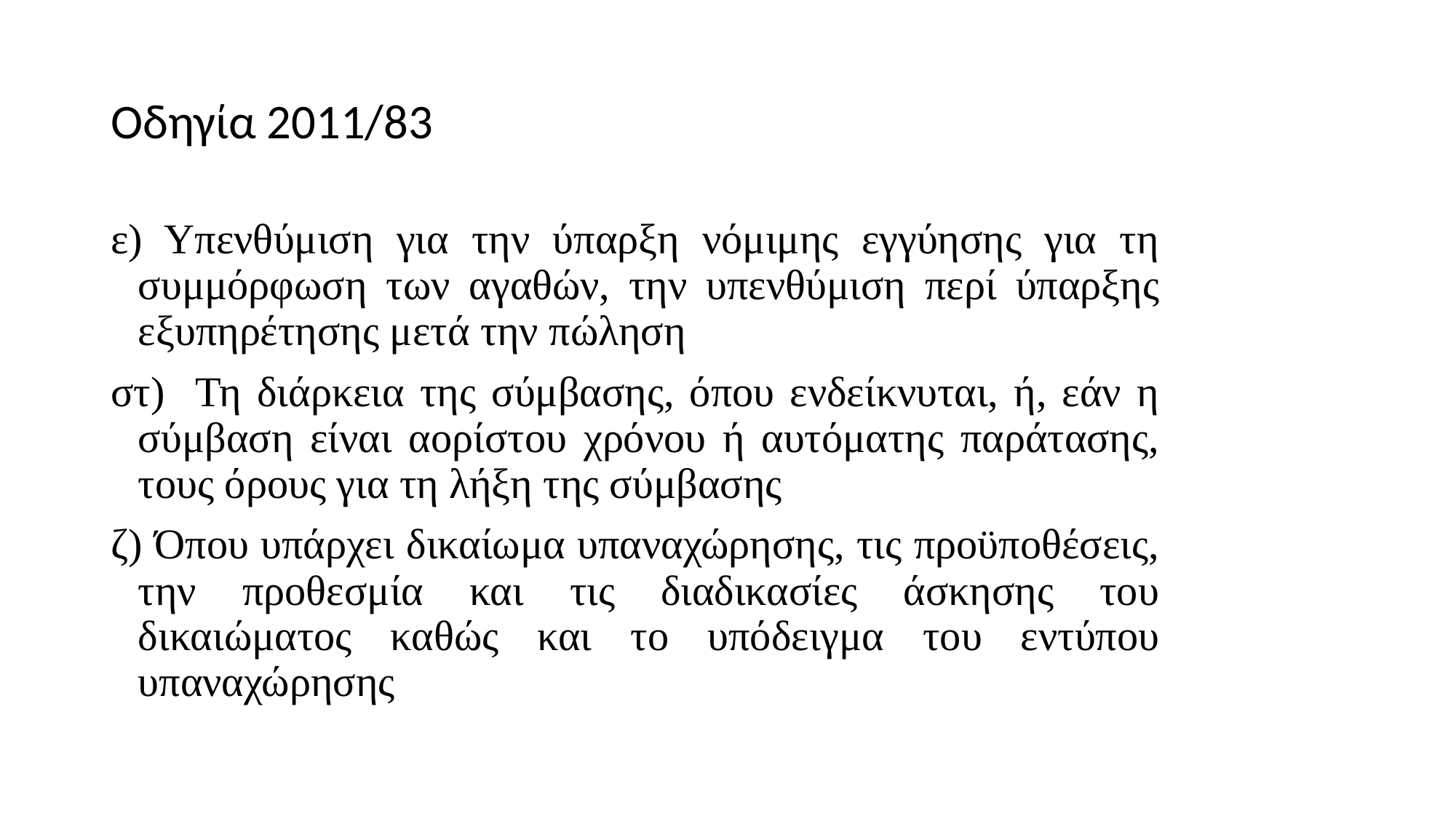

# Οδηγία 2011/83
ε) Υπενθύμιση για την ύπαρξη νόμιμης εγγύησης για τη συμμόρφωση των αγαθών, την υπενθύμιση περί ύπαρξης εξυπηρέτησης μετά την πώληση
στ)  Τη διάρκεια της σύμβασης, όπου ενδείκνυται, ή, εάν η σύμβαση είναι αορίστου χρόνου ή αυτόματης παράτασης, τους όρους για τη λήξη της σύμβασης
ζ) Όπου υπάρχει δικαίωμα υπαναχώρησης, τις προϋποθέσεις, την προθεσμία και τις διαδικασίες άσκησης του δικαιώματος καθώς και το υπόδειγμα του εντύπου υπαναχώρησης